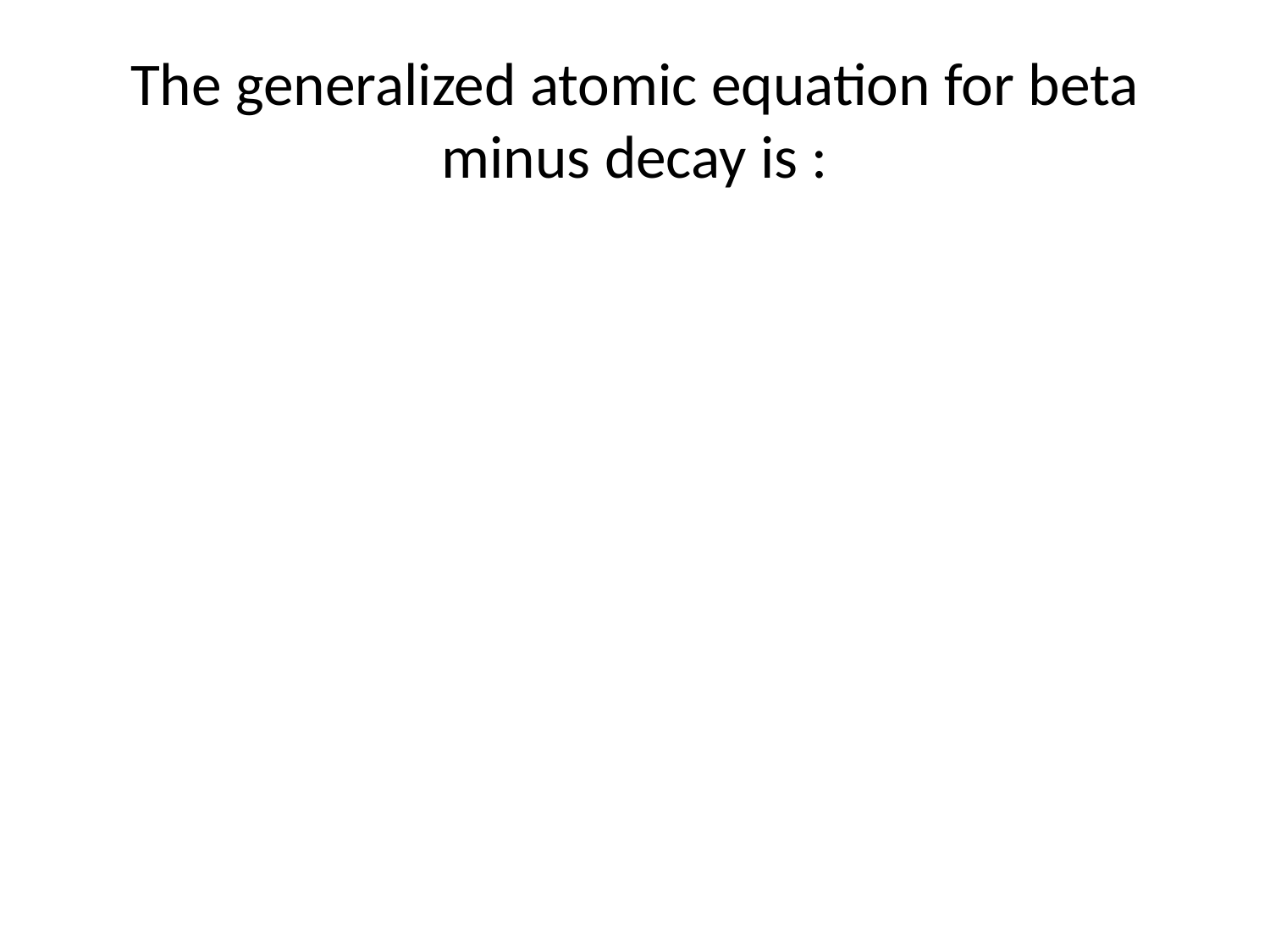

# The generalized atomic equation for beta minus decay is :